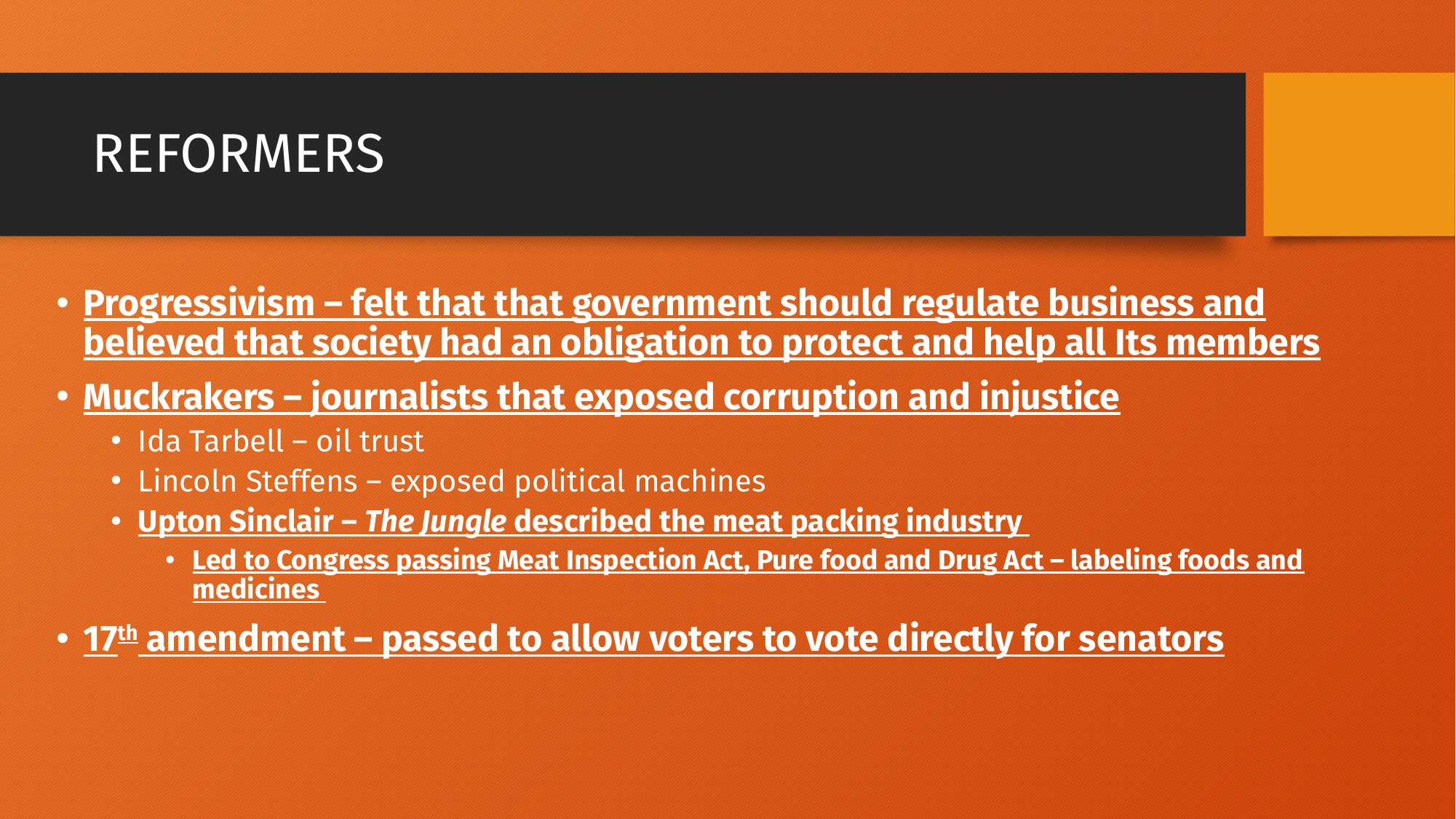

# REFORMERS
Progressivism – felt that that government should regulate business and believed that society had an obligation to protect and help all Its members
Muckrakers – journalists that exposed corruption and injustice
Ida Tarbell – oil trust
Lincoln Steffens – exposed political machines
Upton Sinclair – The Jungle described the meat packing industry
Led to Congress passing Meat Inspection Act, Pure food and Drug Act – labeling foods and medicines
17th amendment – passed to allow voters to vote directly for senators